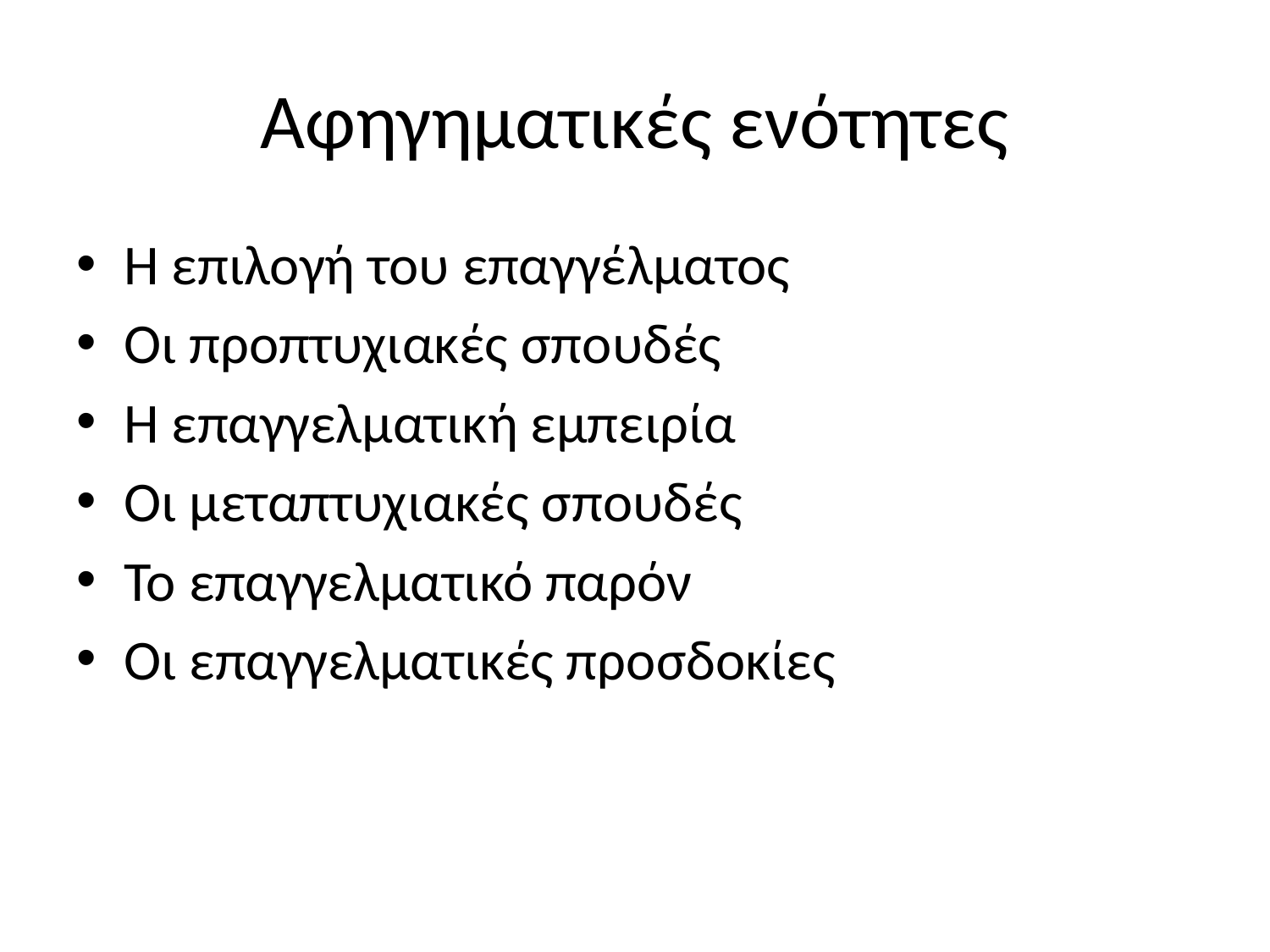

# Αφηγηματικές ενότητες
Η επιλογή του επαγγέλματος
Οι προπτυχιακές σπουδές
Η επαγγελματική εμπειρία
Οι μεταπτυχιακές σπουδές
Το επαγγελματικό παρόν
Οι επαγγελματικές προσδοκίες